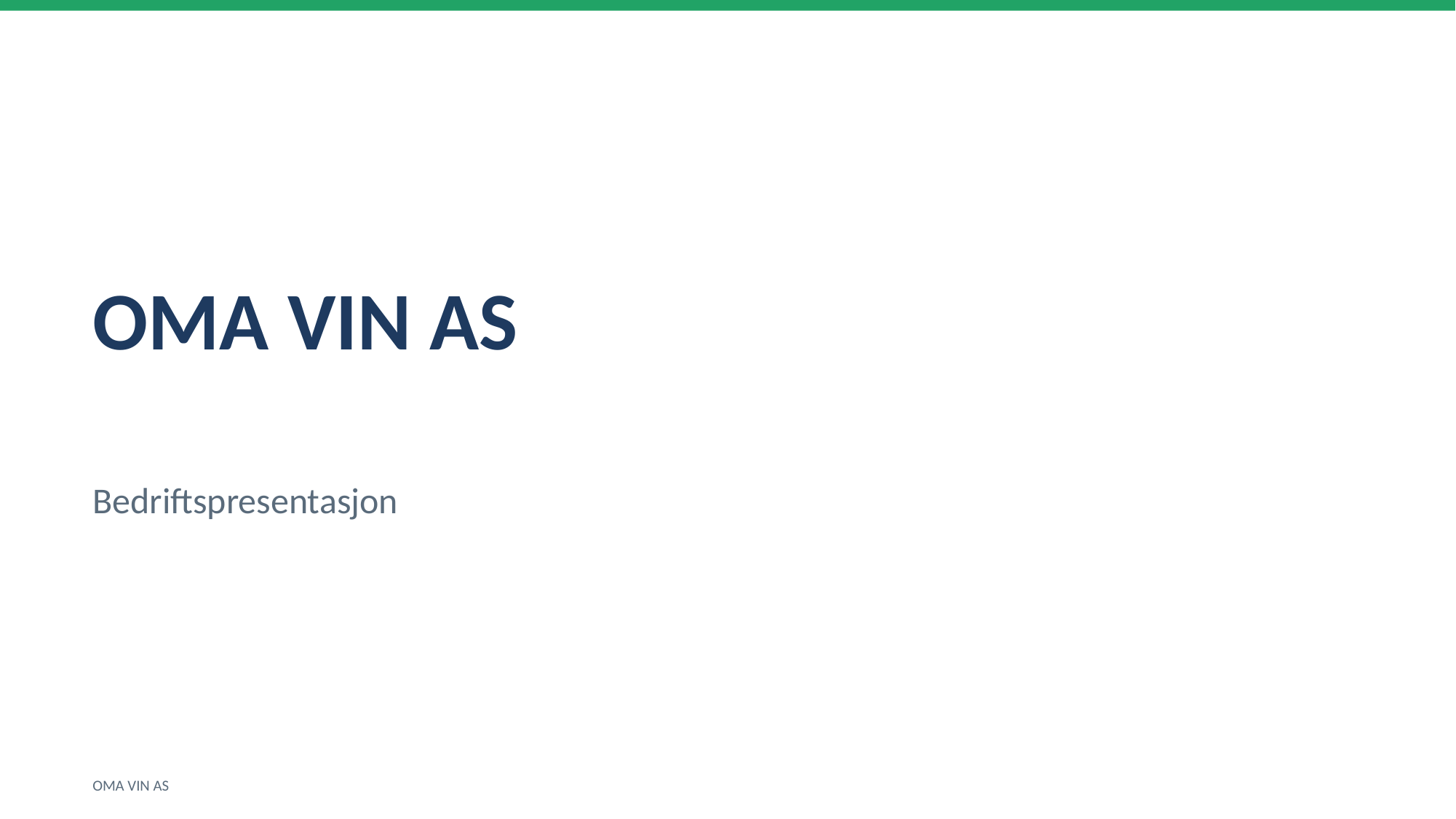

OMA VIN AS
Bedriftspresentasjon
OMA VIN AS